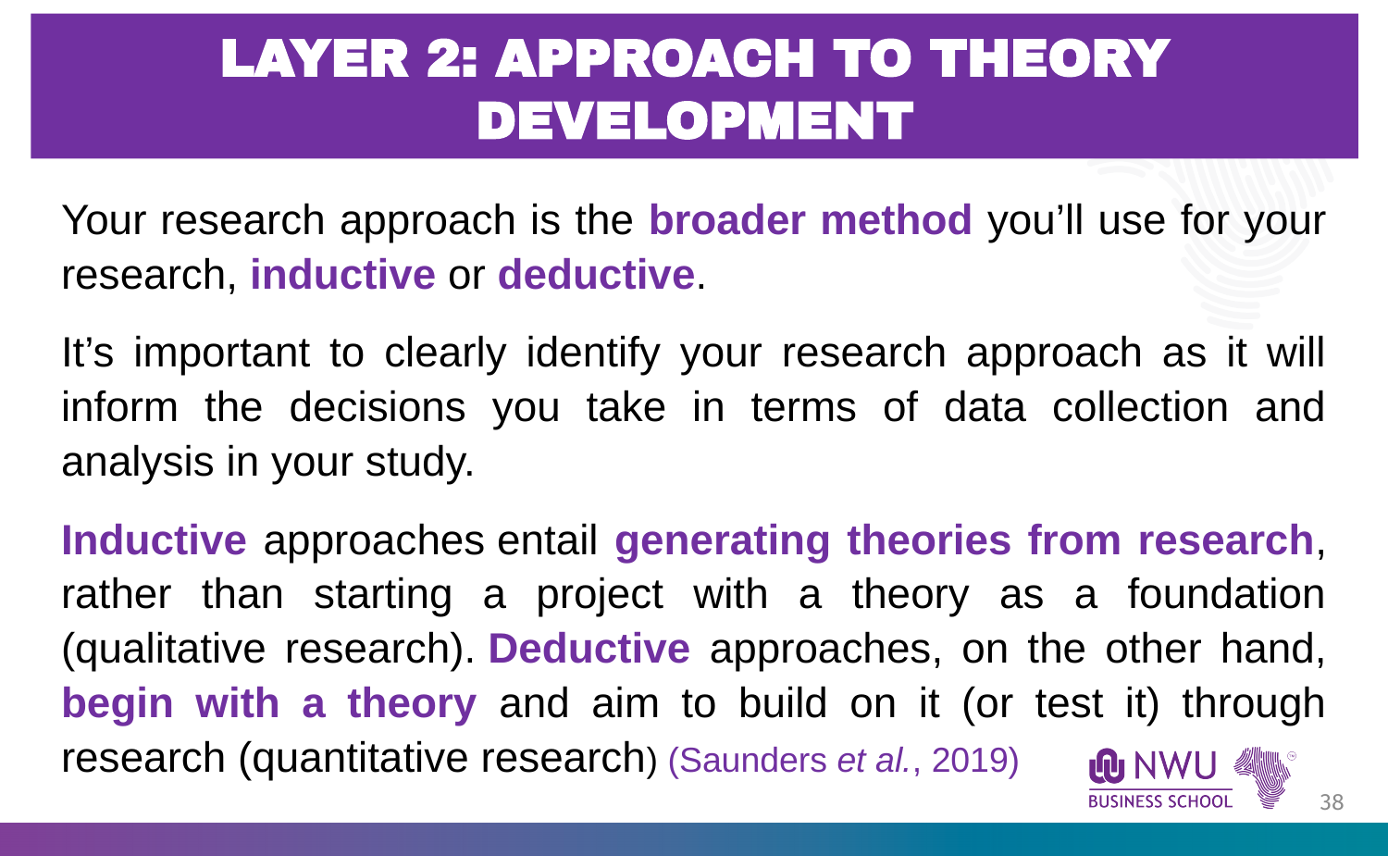

LAYER 2: APPROACH TO THEORY DEVELOPMENT
Your research approach is the broader method you’ll use for your research, inductive or deductive.
It’s important to clearly identify your research approach as it will inform the decisions you take in terms of data collection and analysis in your study.
Inductive approaches entail generating theories from research, rather than starting a project with a theory as a foundation (qualitative research). Deductive approaches, on the other hand, begin with a theory and aim to build on it (or test it) through research (quantitative research) (Saunders et al., 2019)

38